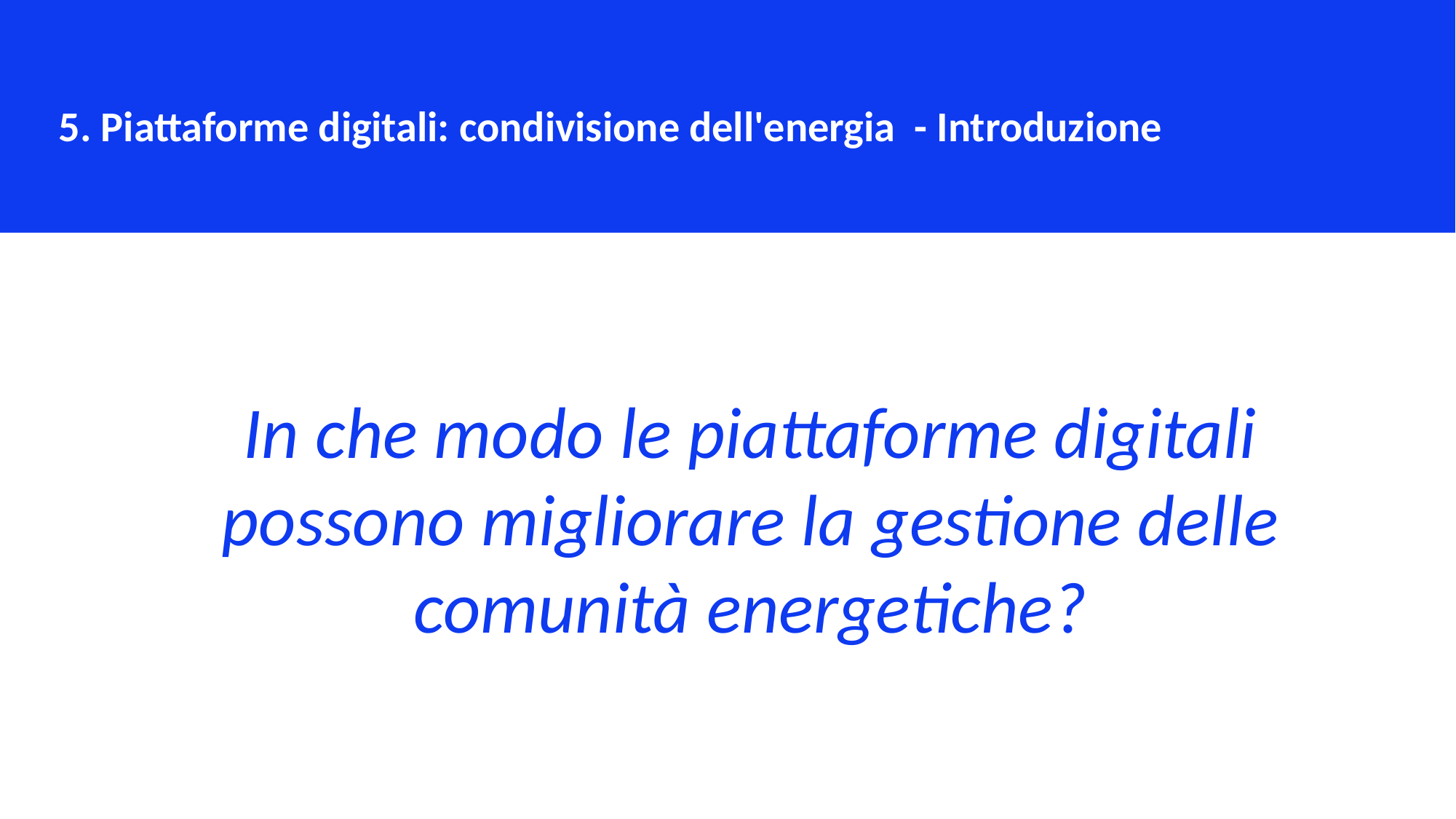

5. Piattaforme digitali: condivisione dell'energia  - Introduzione

In che modo le piattaforme digitali possono migliorare la gestione delle comunità energetiche?